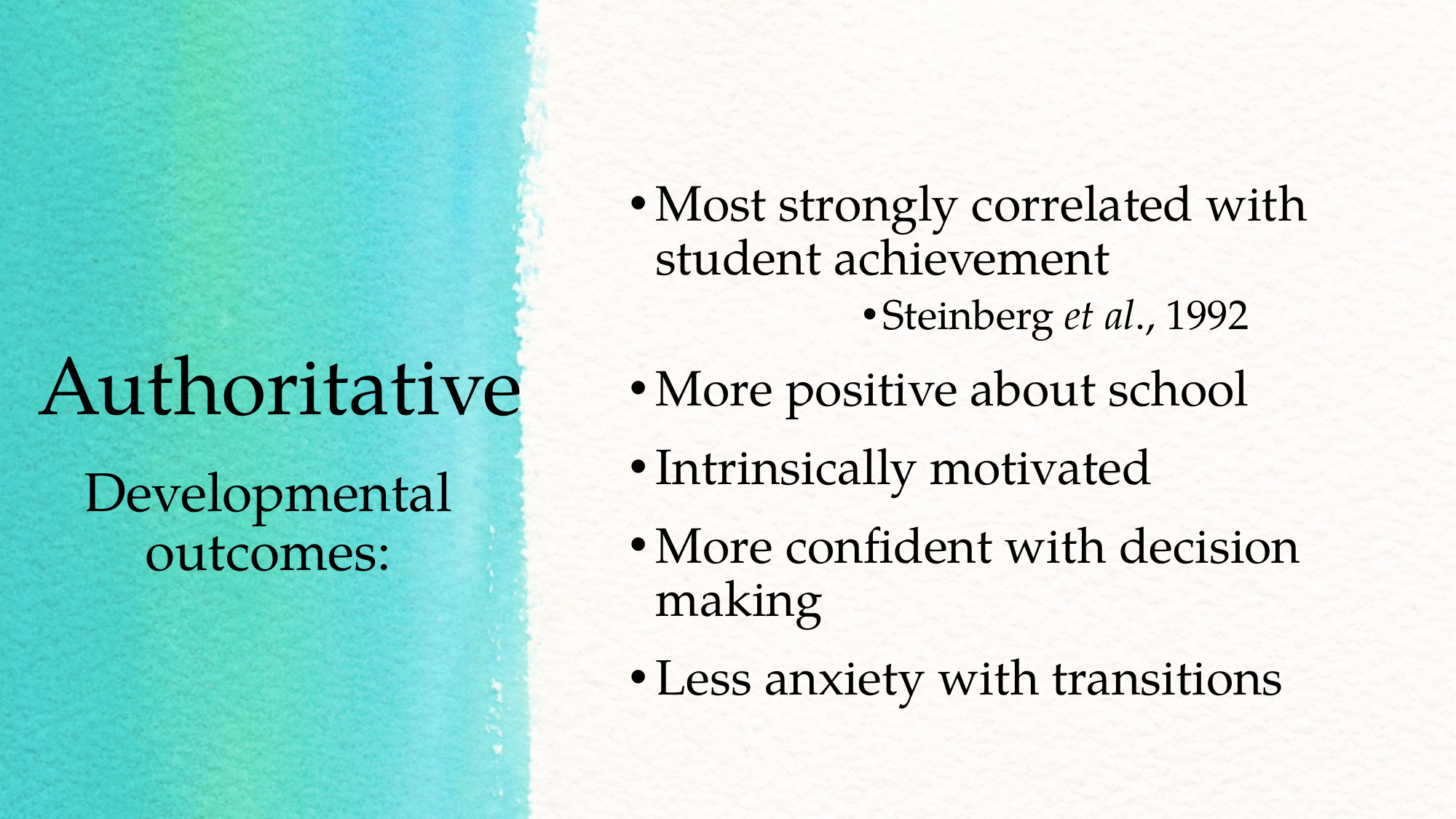

Most strongly correlated with student achievement
Steinberg et al., 1992
More positive about school
Intrinsically motivated
More confident with decision making
Less anxiety with transitions

# Authoritative
Developmental outcomes: